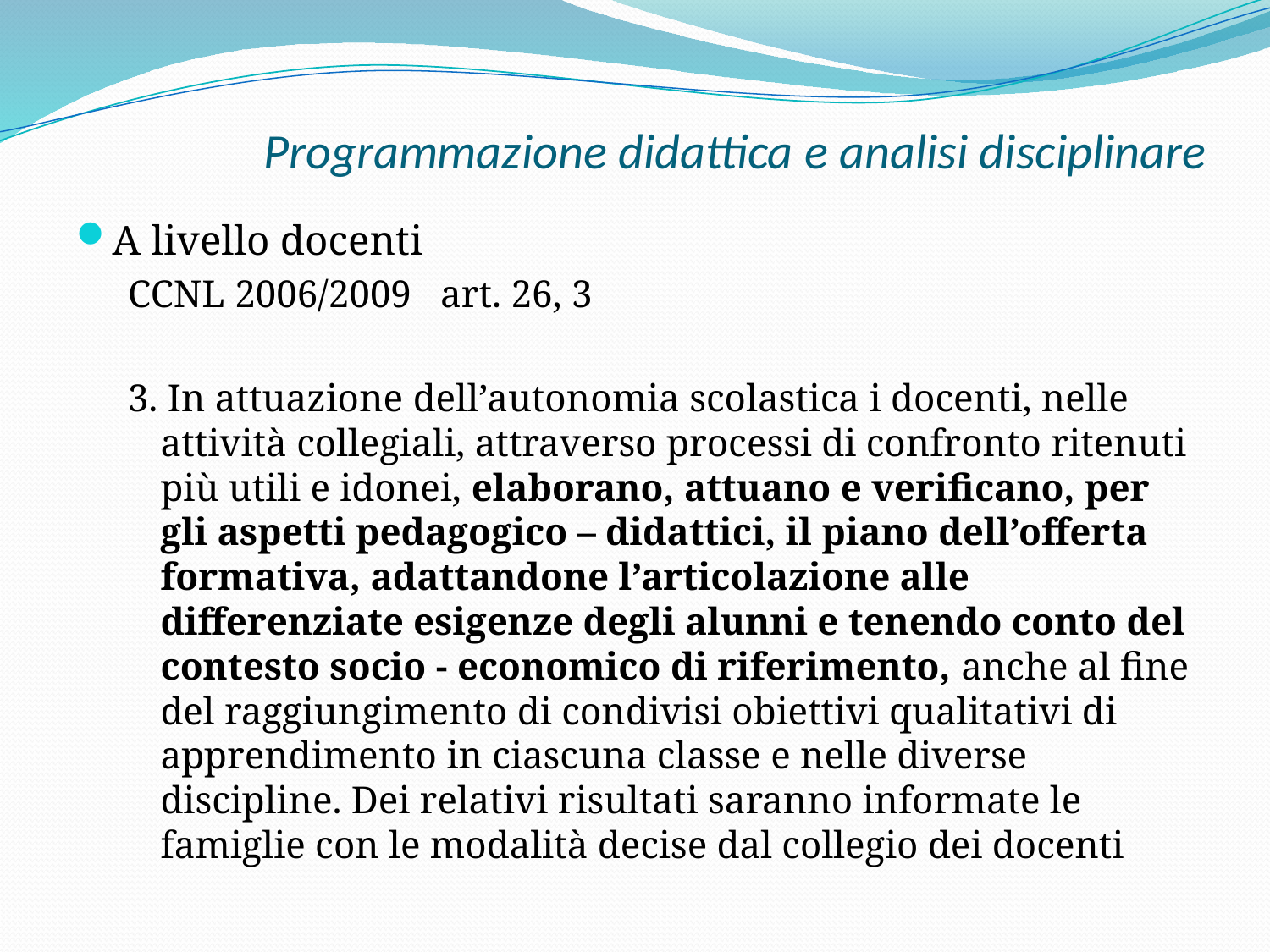

# Programmazione didattica e analisi disciplinare
A livello docenti
CCNL 2006/2009   art. 26, 3

3. In attuazione dell’autonomia scolastica i docenti, nelle attività collegiali, attraverso processi di confronto ritenuti più utili e idonei, elaborano, attuano e verificano, per gli aspetti pedagogico – didattici, il piano dell’offerta formativa, adattandone l’articolazione alle differenziate esigenze degli alunni e tenendo conto del contesto socio - economico di riferimento, anche al fine del raggiungimento di condivisi obiettivi qualitativi di apprendimento in ciascuna classe e nelle diverse discipline. Dei relativi risultati saranno informate le famiglie con le modalità decise dal collegio dei docenti